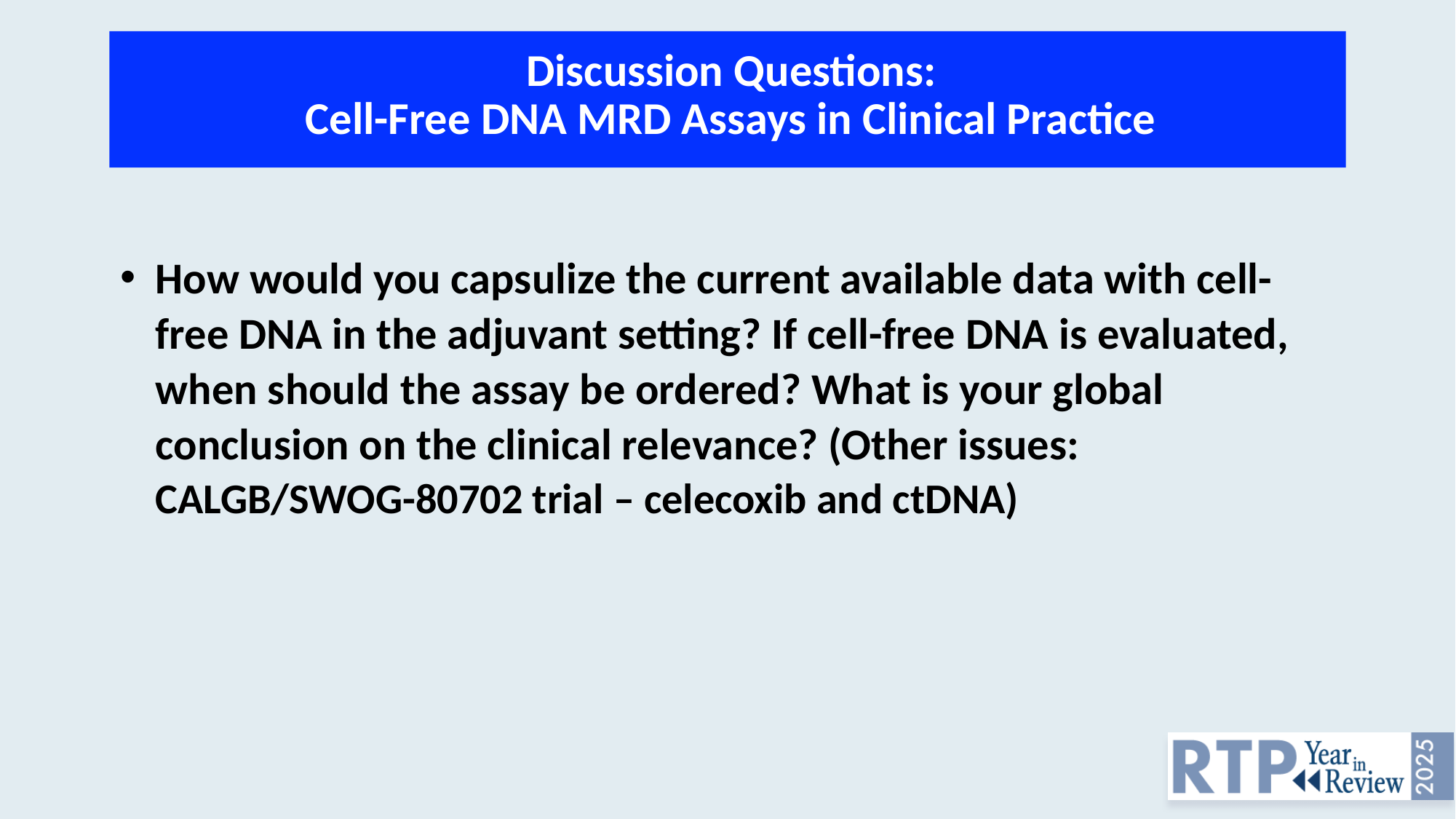

# Discussion Questions: Cell-Free DNA MRD Assays in Clinical Practice

How would you capsulize the current available data with cell-free DNA in the adjuvant setting? If cell-free DNA is evaluated, when should the assay be ordered? What is your global conclusion on the clinical relevance? (Other issues: CALGB/SWOG-80702 trial – celecoxib and ctDNA)